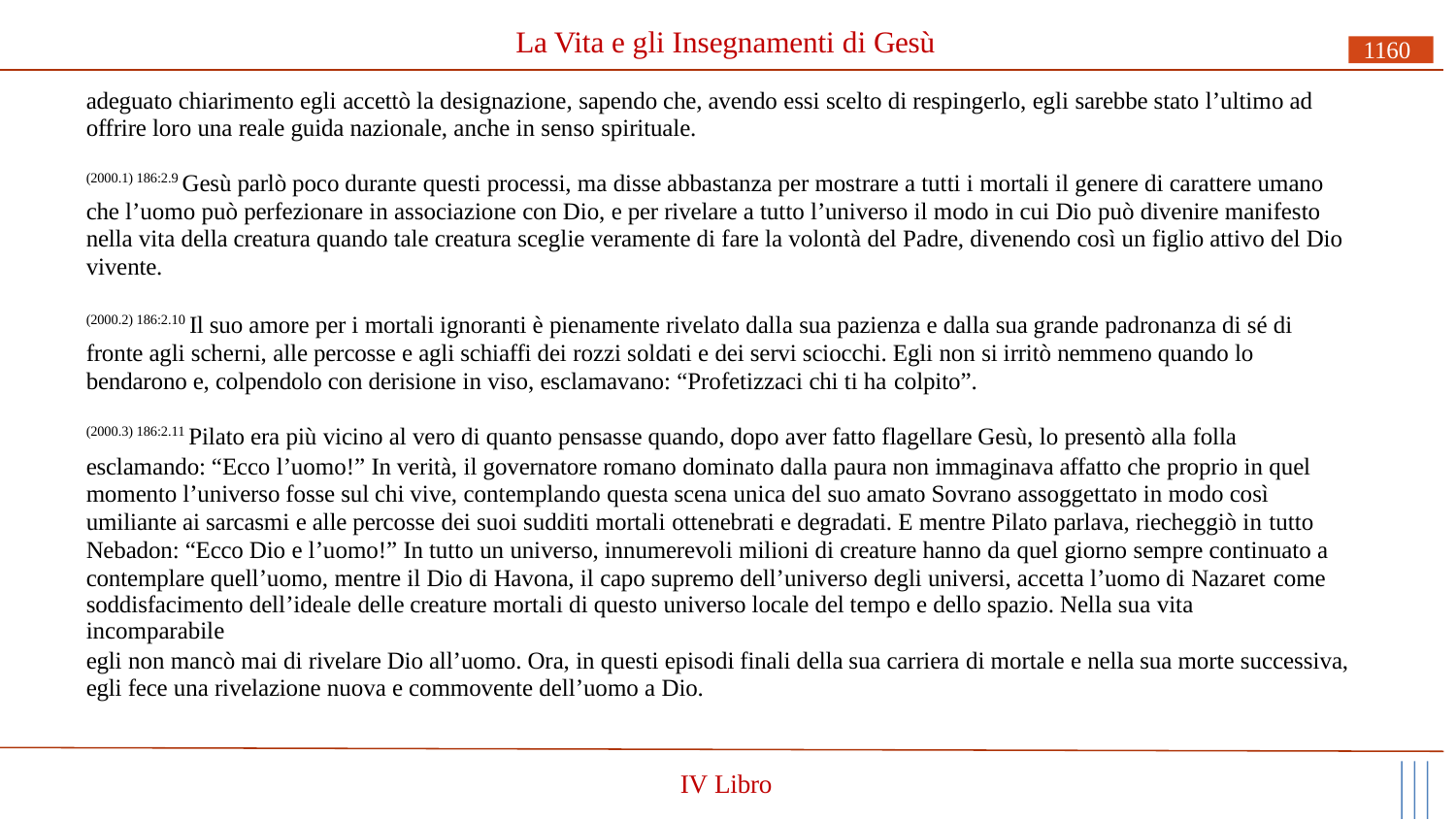

# La Vita e gli Insegnamenti di Gesù
1160

adeguato chiarimento egli accettò la designazione, sapendo che, avendo essi scelto di respingerlo, egli sarebbe stato l’ultimo ad  offrire loro una reale guida nazionale, anche in senso spirituale.

(2000.1) 186:2.9 Gesù parlò poco durante questi processi, ma disse abbastanza per mostrare a tutti i mortali il genere di carattere umano  che l’uomo può perfezionare in associazione con Dio, e per rivelare a tutto l’universo il modo in cui Dio può divenire manifesto  nella vita della creatura quando tale creatura sceglie veramente di fare la volontà del Padre, divenendo così un figlio attivo del Dio  vivente.

(2000.2) 186:2.10 Il suo amore per i mortali ignoranti è pienamente rivelato dalla sua pazienza e dalla sua grande padronanza di sé di  fronte agli scherni, alle percosse e agli schiaffi dei rozzi soldati e dei servi sciocchi. Egli non si irritò nemmeno quando lo  bendarono e, colpendolo con derisione in viso, esclamavano: “Profetizzaci chi ti ha colpito”.

(2000.3) 186:2.11 Pilato era più vicino al vero di quanto pensasse quando, dopo aver fatto flagellare Gesù, lo presentò alla folla
esclamando: “Ecco l’uomo!” In verità, il governatore romano dominato dalla paura non immaginava affatto che proprio in quel  momento l’universo fosse sul chi vive, contemplando questa scena unica del suo amato Sovrano assoggettato in modo così  umiliante ai sarcasmi e alle percosse dei suoi sudditi mortali ottenebrati e degradati. E mentre Pilato parlava, riecheggiò in tutto  Nebadon: “Ecco Dio e l’uomo!” In tutto un universo, innumerevoli milioni di creature hanno da quel giorno sempre continuato a  contemplare quell’uomo, mentre il Dio di Havona, il capo supremo dell’universo degli universi, accetta l’uomo di Nazaret come
soddisfacimento dell’ideale delle creature mortali di questo universo locale del tempo e dello spazio. Nella sua vita incomparabile
egli non mancò mai di rivelare Dio all’uomo. Ora, in questi episodi finali della sua carriera di mortale e nella sua morte successiva,  egli fece una rivelazione nuova e commovente dell’uomo a Dio.

IV Libro